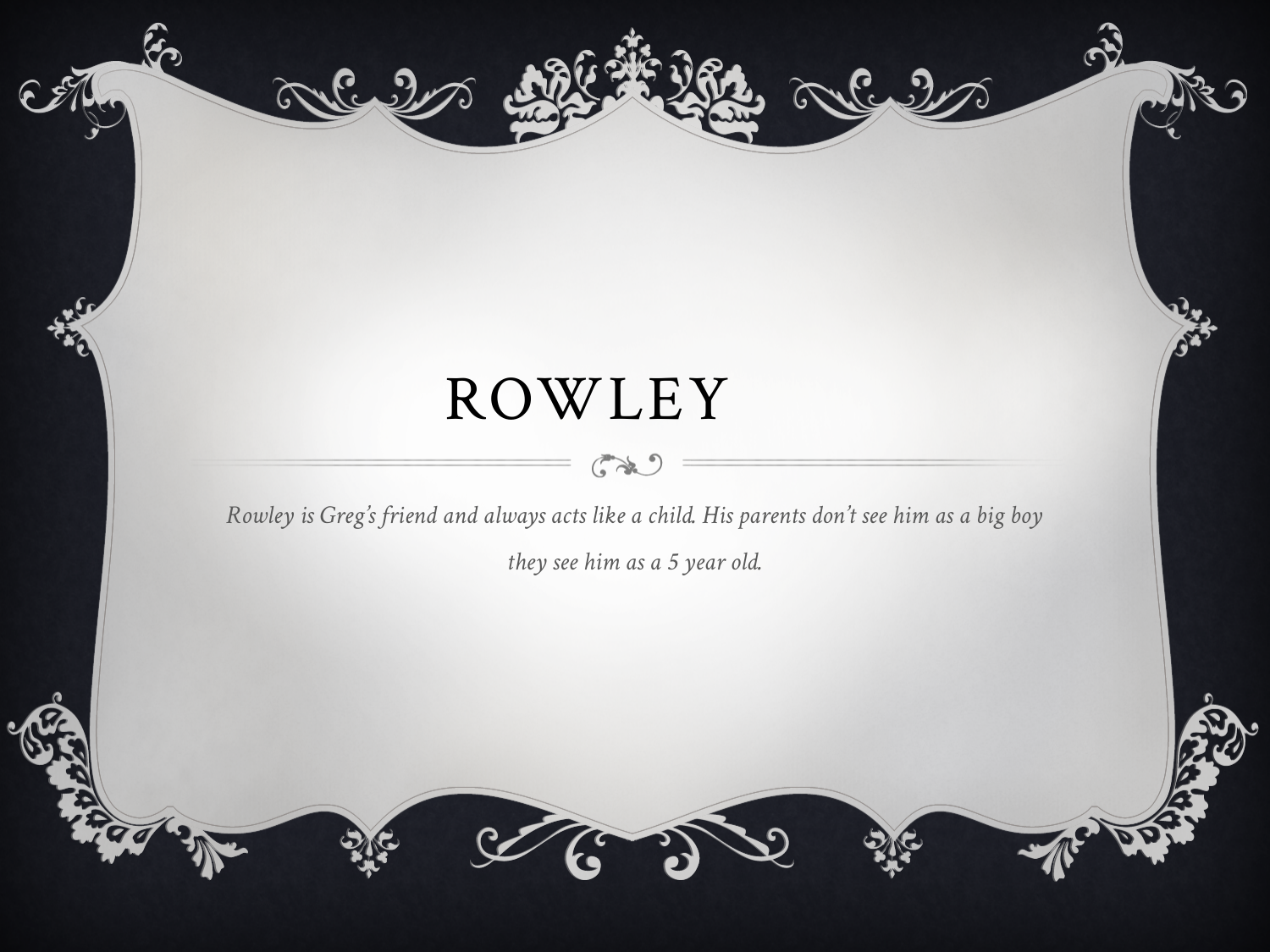

# Rowley
Rowley is Greg’s friend and always acts like a child. His parents don’t see him as a big boy they see him as a 5 year old.